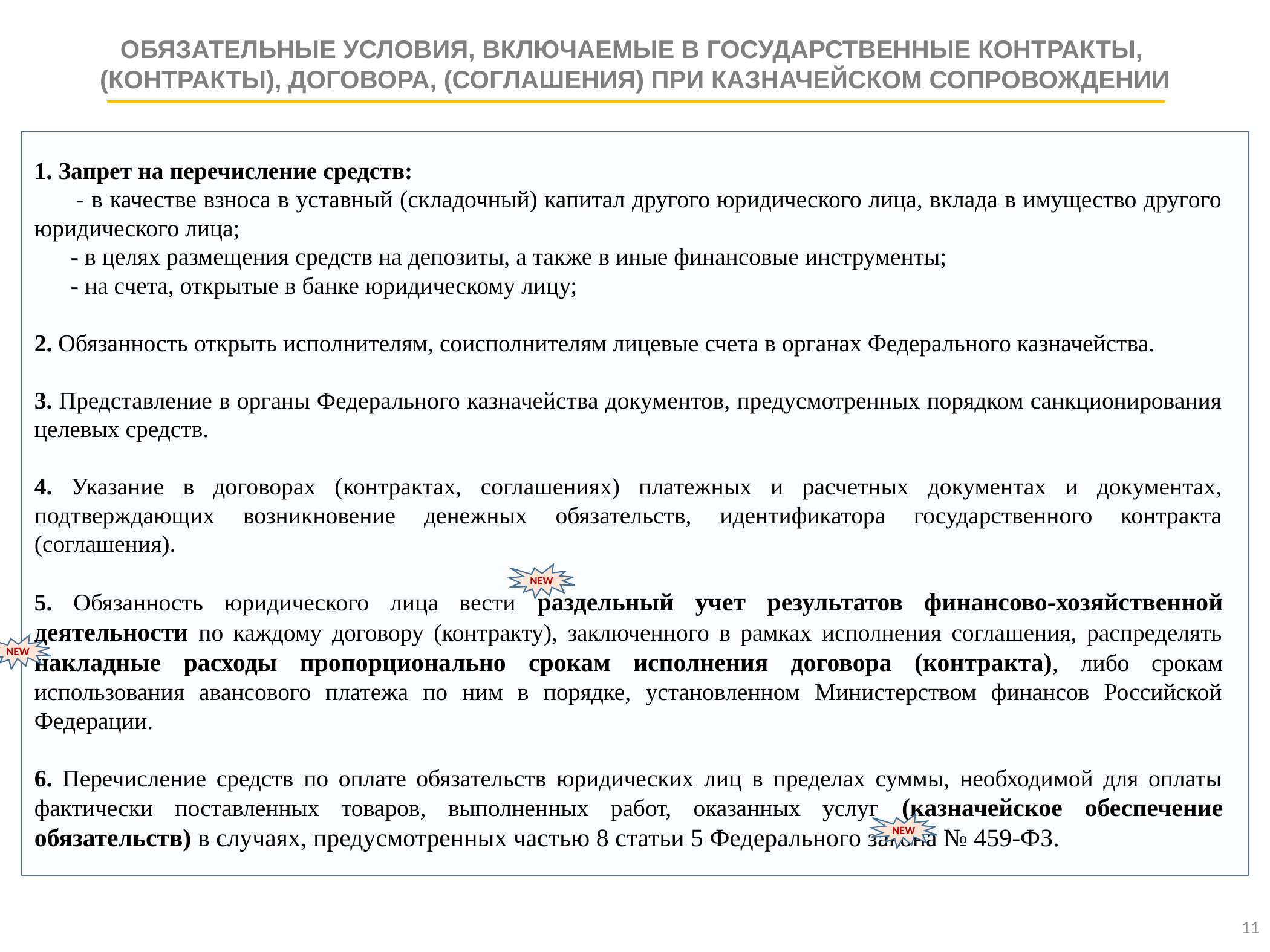

ОБЯЗАТЕЛЬНЫЕ УСЛОВИЯ, ВКЛЮЧАЕМЫЕ В ГОСУДАРСТВЕННЫЕ КОНТРАКТЫ,
(КОНТРАКТЫ), ДОГОВОРА, (СОГЛАШЕНИЯ) ПРИ КАЗНАЧЕЙСКОМ СОПРОВОЖДЕНИИ
1. Запрет на перечисление средств:
      - в качестве взноса в уставный (складочный) капитал другого юридического лица, вклада в имущество другого юридического лица;
      - в целях размещения средств на депозиты, а также в иные финансовые инструменты;
      - на счета, открытые в банке юридическому лицу;

2. Обязанность открыть исполнителям, соисполнителям лицевые счета в органах Федерального казначейства.

3. Представление в органы Федерального казначейства документов, предусмотренных порядком санкционирования целевых средств.

4. Указание в договорах (контрактах, соглашениях) платежных и расчетных документах и документах, подтверждающих возникновение денежных обязательств, идентификатора государственного контракта (соглашения).

5. Обязанность юридического лица вести раздельный учет результатов финансово-хозяйственной деятельности по каждому договору (контракту), заключенного в рамках исполнения соглашения, распределять накладные расходы пропорционально срокам исполнения договора (контракта), либо срокам использования авансового платежа по ним в порядке, установленном Министерством финансов Российской Федерации.

6. Перечисление средств по оплате обязательств юридических лиц в пределах суммы, необходимой для оплаты фактически поставленных товаров, выполненных работ, оказанных услуг (казначейское обеспечение обязательств) в случаях, предусмотренных частью 8 статьи 5 Федерального закона № 459-ФЗ.
NEW
NEW
NEW
11